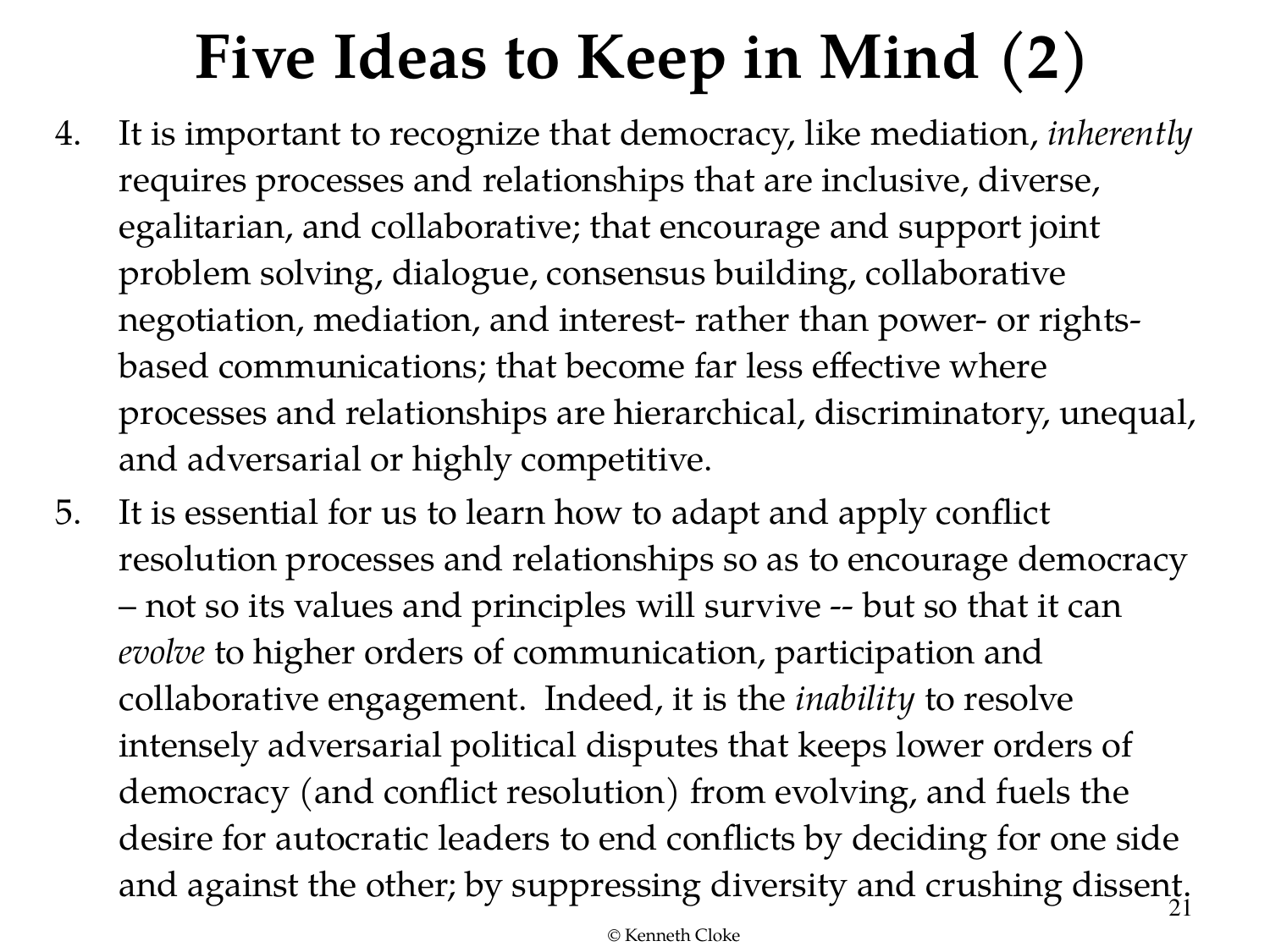

# Five Ideas to Keep in Mind (2)
It is important to recognize that democracy, like mediation, inherently requires processes and relationships that are inclusive, diverse, egalitarian, and collaborative; that encourage and support joint problem solving, dialogue, consensus building, collaborative negotiation, mediation, and interest- rather than power- or rights-based communications; that become far less effective where processes and relationships are hierarchical, discriminatory, unequal, and adversarial or highly competitive.
It is essential for us to learn how to adapt and apply conflict resolution processes and relationships so as to encourage democracy – not so its values and principles will survive -- but so that it can evolve to higher orders of communication, participation and collaborative engagement.  Indeed, it is the inability to resolve intensely adversarial political disputes that keeps lower orders of democracy (and conflict resolution) from evolving, and fuels the desire for autocratic leaders to end conflicts by deciding for one side and against the other; by suppressing diversity and crushing dissent.
21
© Kenneth Cloke